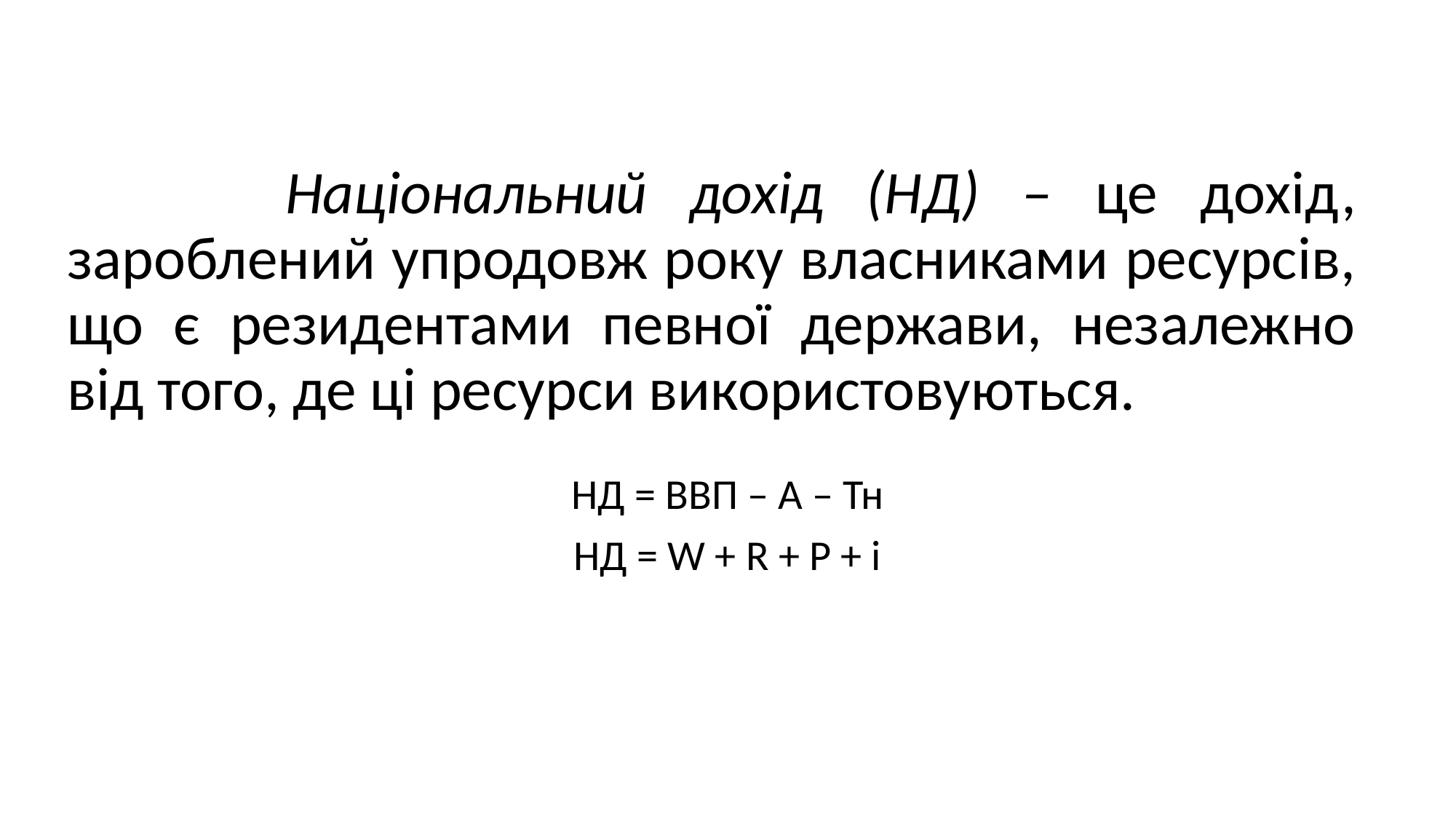

# Національний дохід (НД) – це дохід, зароблений упродовж року власниками ресурсів, що є резидентами певної держави, незалежно від того, де ці ресурси використовуються.

НД = ВВП – А – Тн
НД = W + R + Р + і